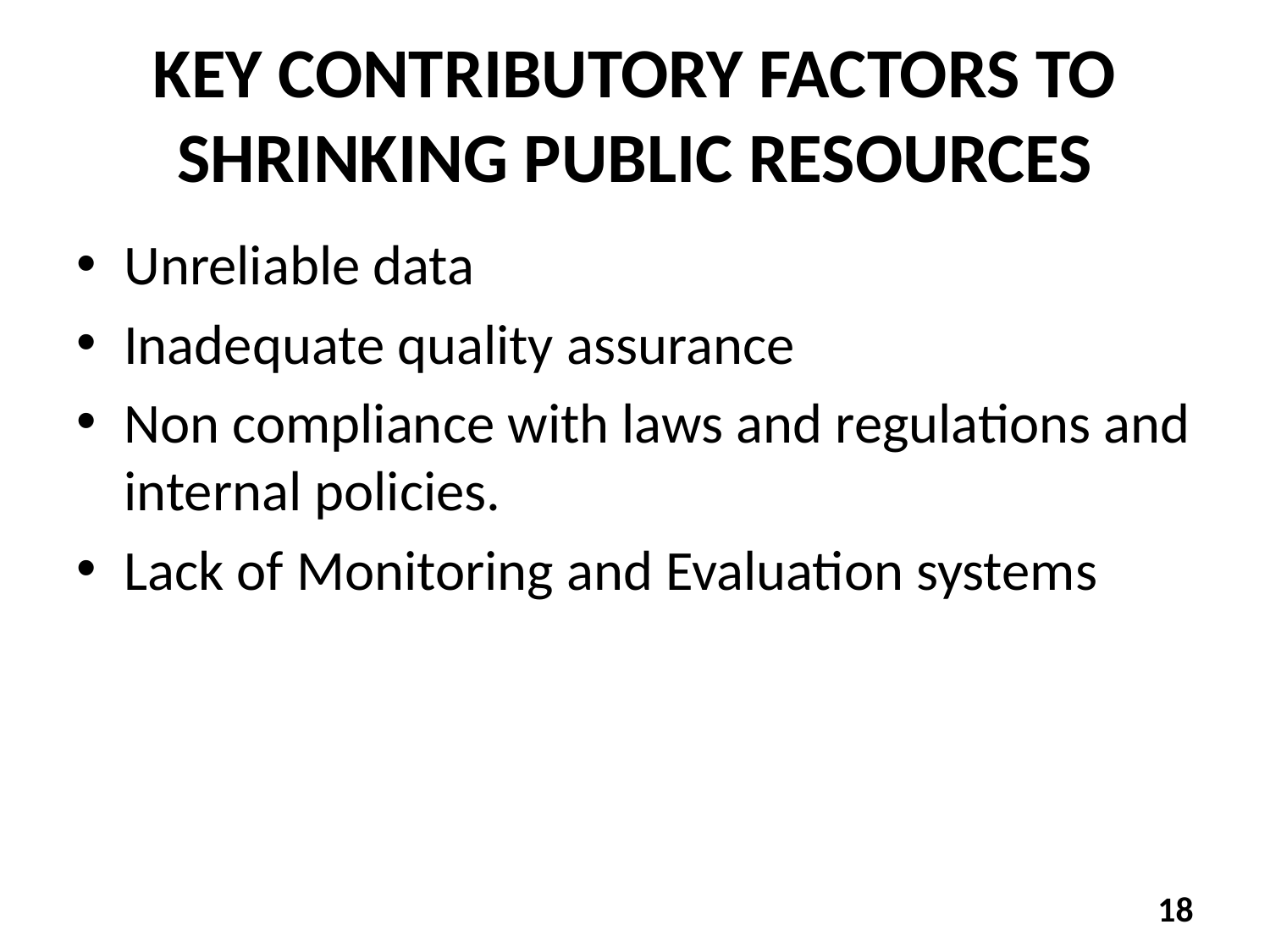

# KEY CONTRIBUTORY FACTORS TO SHRINKING PUBLIC RESOURCES
Unreliable data
Inadequate quality assurance
Non compliance with laws and regulations and internal policies.
Lack of Monitoring and Evaluation systems

18